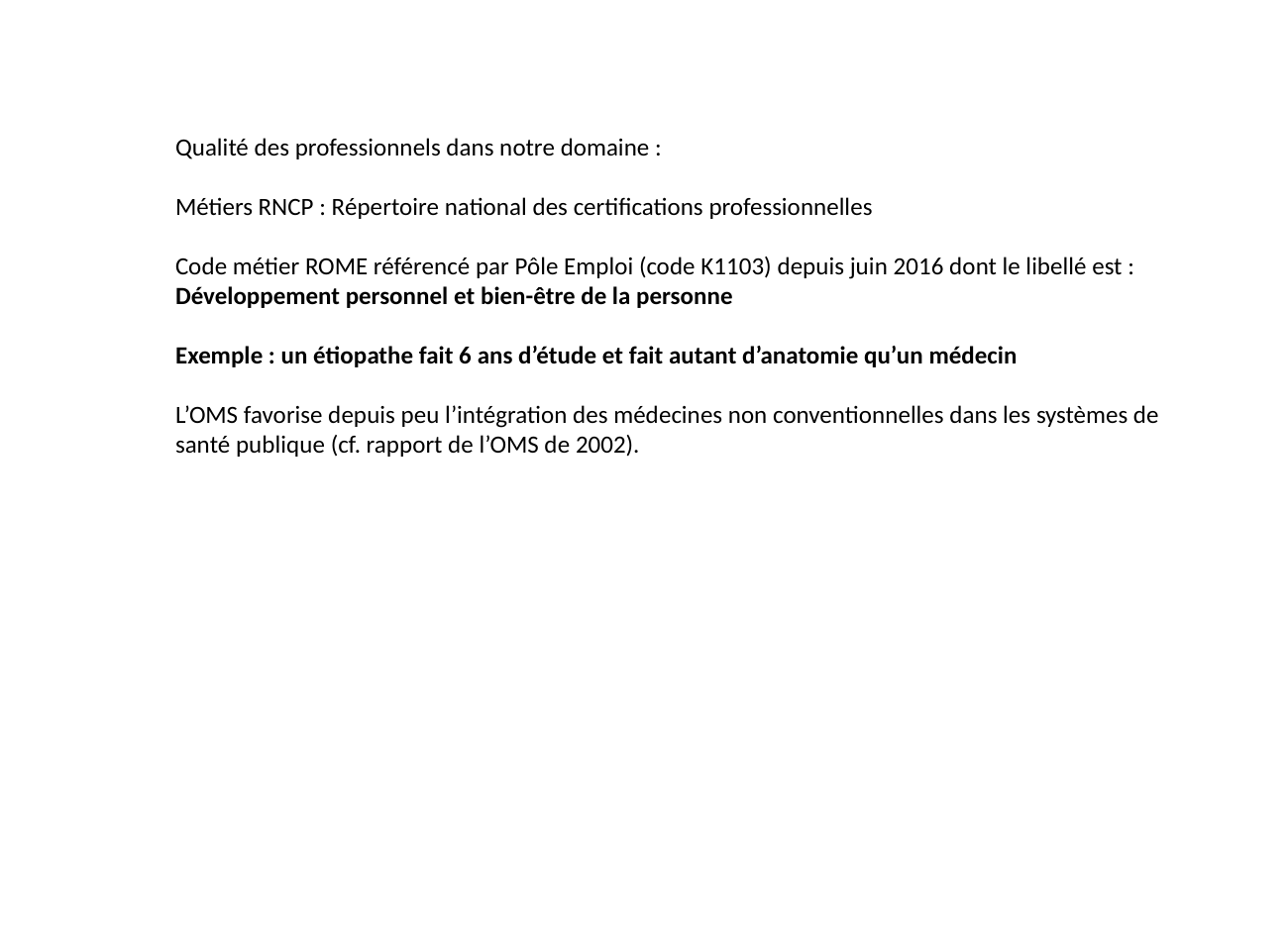

Qualité des professionnels dans notre domaine :

Métiers RNCP : Répertoire national des certifications professionnelles

Code métier ROME référencé par Pôle Emploi (code K1103) depuis juin 2016 dont le libellé est :
Développement personnel et bien-être de la personne

Exemple : un étiopathe fait 6 ans d’étude et fait autant d’anatomie qu’un médecin

L’OMS favorise depuis peu l’intégration des médecines non conventionnelles dans les systèmes de santé publique (cf. rapport de l’OMS de 2002).